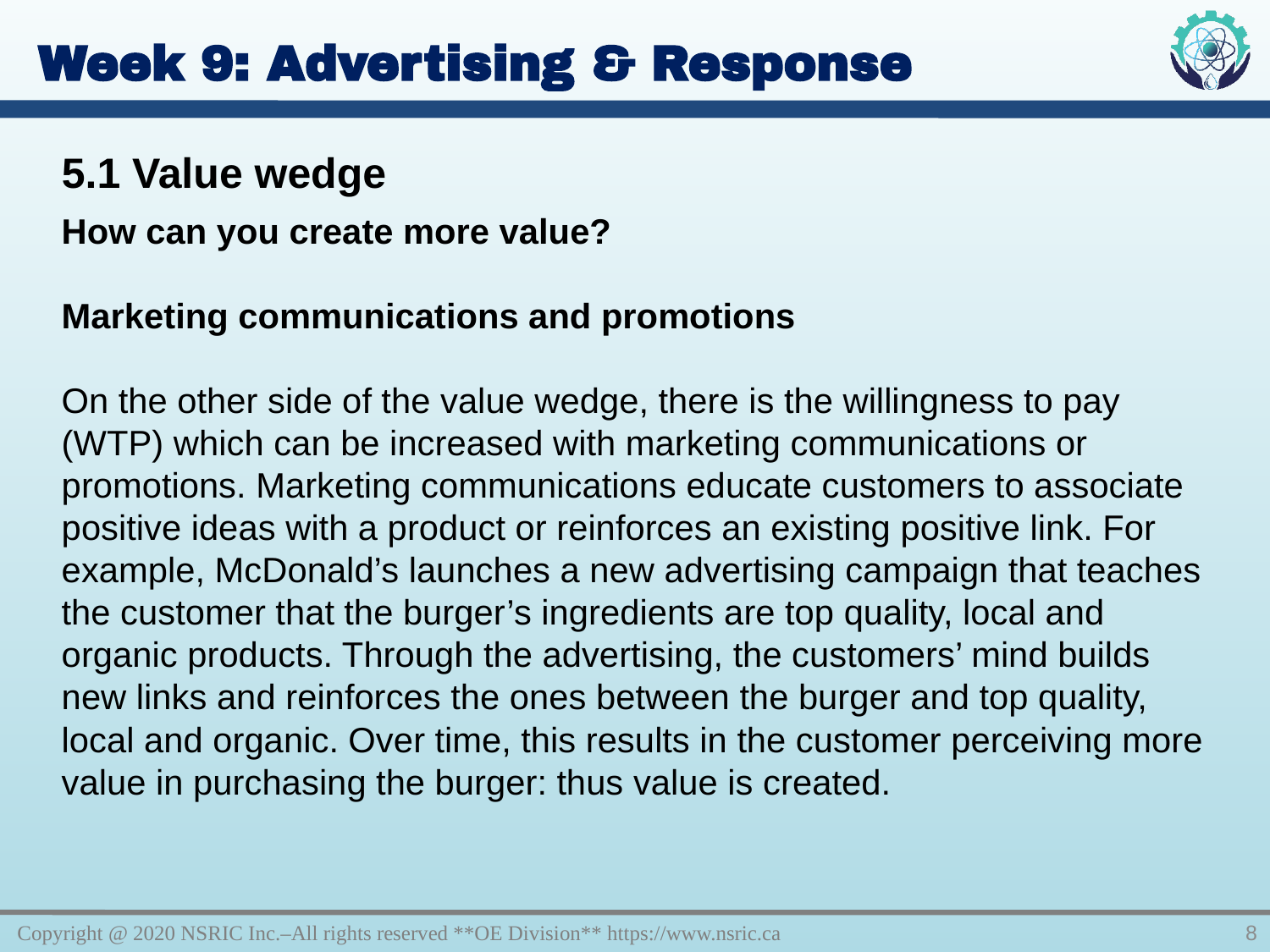

Week 9: Advertising & Response
5.1 Value wedge
How can you create more value?

Marketing communications and promotions

On the other side of the value wedge, there is the willingness to pay (WTP) which can be increased with marketing communications or promotions. Marketing communications educate customers to associate positive ideas with a product or reinforces an existing positive link. For example, McDonald’s launches a new advertising campaign that teaches the customer that the burger’s ingredients are top quality, local and organic products. Through the advertising, the customers’ mind builds new links and reinforces the ones between the burger and top quality, local and organic. Over time, this results in the customer perceiving more value in purchasing the burger: thus value is created.

Copyright @ 2020 NSRIC Inc.–All rights reserved **OE Division** https://www.nsric.ca
8